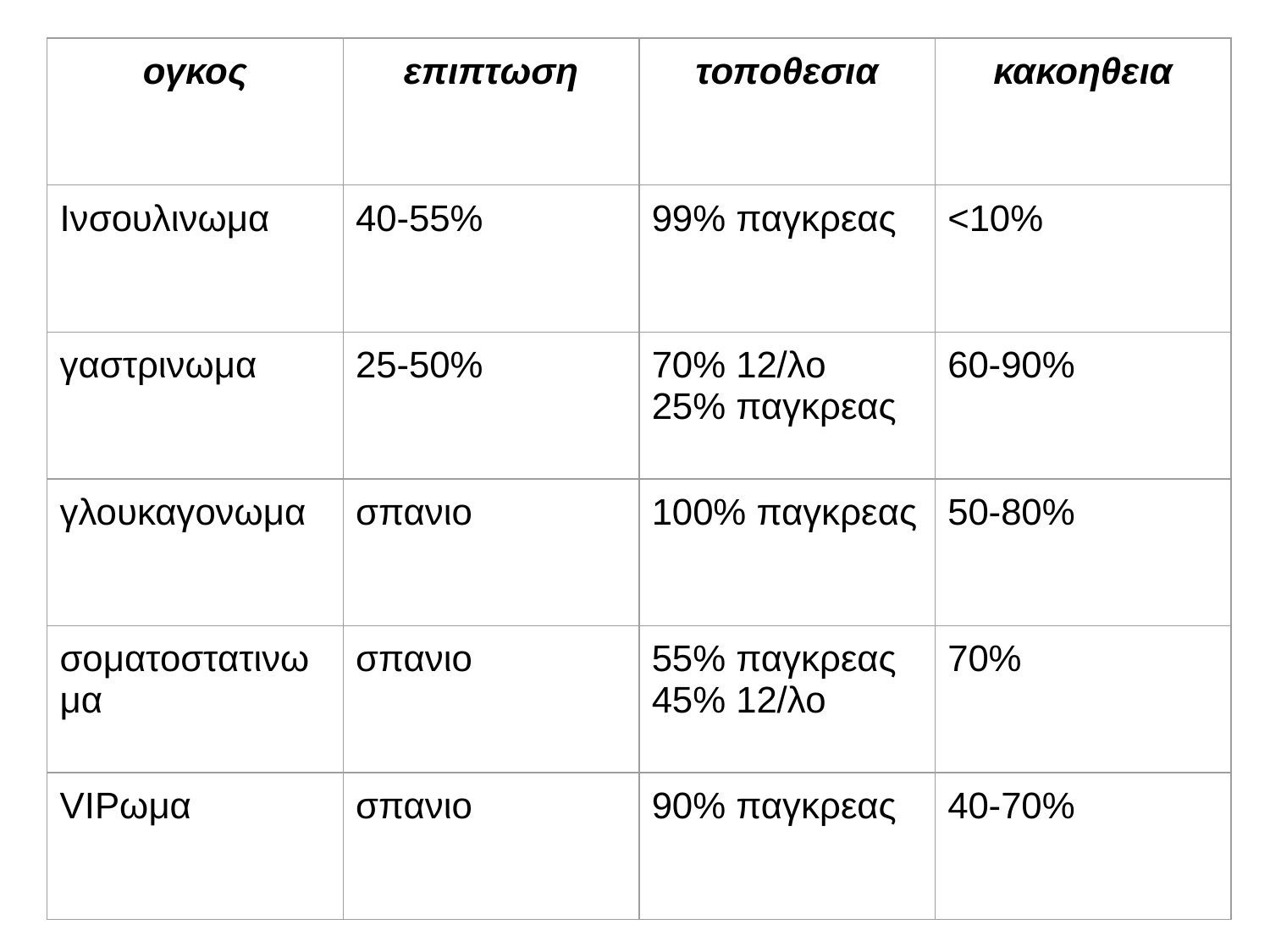

#
| ογκος | επιπτωση | τοποθεσια | κακοηθεια |
| --- | --- | --- | --- |
| Ινσουλινωμα | 40-55% | 99% παγκρεας | <10% |
| γαστρινωμα | 25-50% | 70% 12/λο 25% παγκρεας | 60-90% |
| γλουκαγονωμα | σπανιο | 100% παγκρεας | 50-80% |
| σοματοστατινωμα | σπανιο | 55% παγκρεας 45% 12/λο | 70% |
| VIPωμα | σπανιο | 90% παγκρεας | 40-70% |